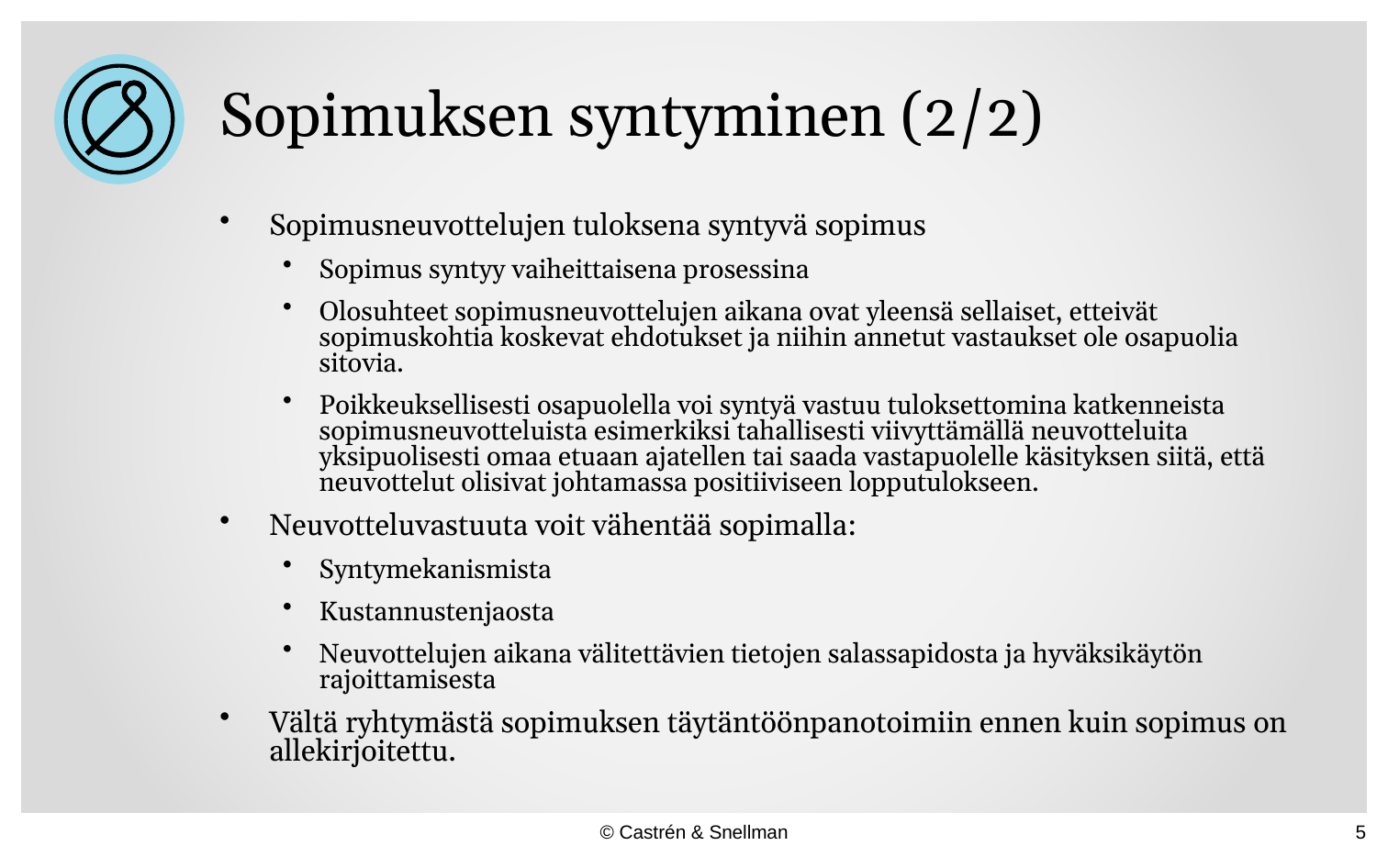

# Sopimuksen syntyminen (2/2)
Sopimusneuvottelujen tuloksena syntyvä sopimus
Sopimus syntyy vaiheittaisena prosessina
Olosuhteet sopimusneuvottelujen aikana ovat yleensä sellaiset, etteivät sopimuskohtia koskevat ehdotukset ja niihin annetut vastaukset ole osapuolia sitovia.
Poikkeuksellisesti osapuolella voi syntyä vastuu tuloksettomina katkenneista sopimusneuvotteluista esimerkiksi tahallisesti viivyttämällä neuvotteluita yksipuolisesti omaa etuaan ajatellen tai saada vastapuolelle käsityksen siitä, että neuvottelut olisivat johtamassa positiiviseen lopputulokseen.
Neuvotteluvastuuta voit vähentää sopimalla:
Syntymekanismista
Kustannustenjaosta
Neuvottelujen aikana välitettävien tietojen salassapidosta ja hyväksikäytön rajoittamisesta
Vältä ryhtymästä sopimuksen täytäntöönpanotoimiin ennen kuin sopimus on allekirjoitettu.
© Castrén & Snellman
5